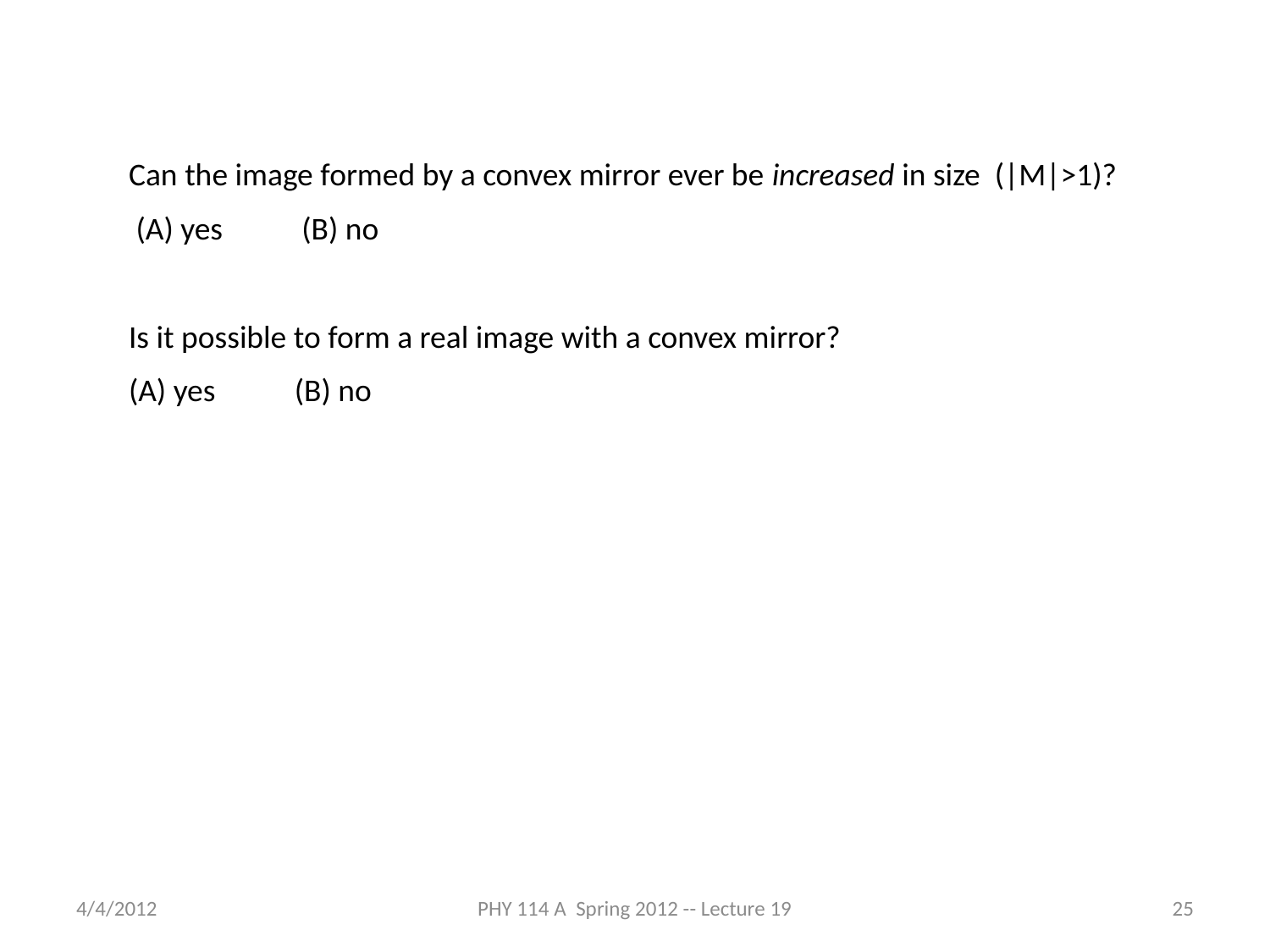

Can the image formed by a convex mirror ever be increased in size  (|M|>1)?
 (A) yes           (B) no

Is it possible to form a real image with a convex mirror?
(A) yes           (B) no
4/4/2012
PHY 114 A  Spring 2012 -- Lecture 19
25